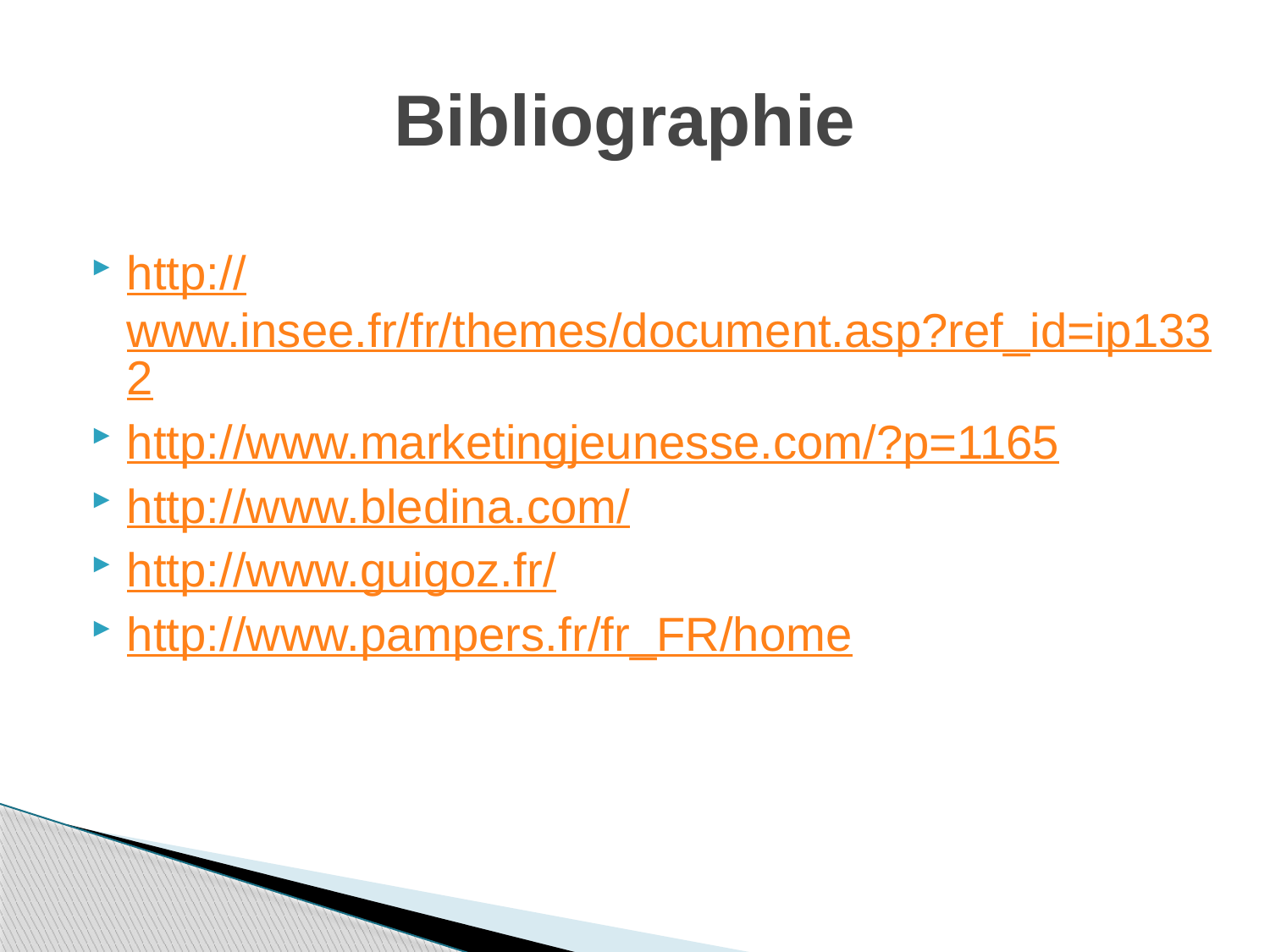

# Bibliographie
http://www.insee.fr/fr/themes/document.asp?ref_id=ip1332
http://www.marketingjeunesse.com/?p=1165
http://www.bledina.com/
http://www.guigoz.fr/
http://www.pampers.fr/fr_FR/home